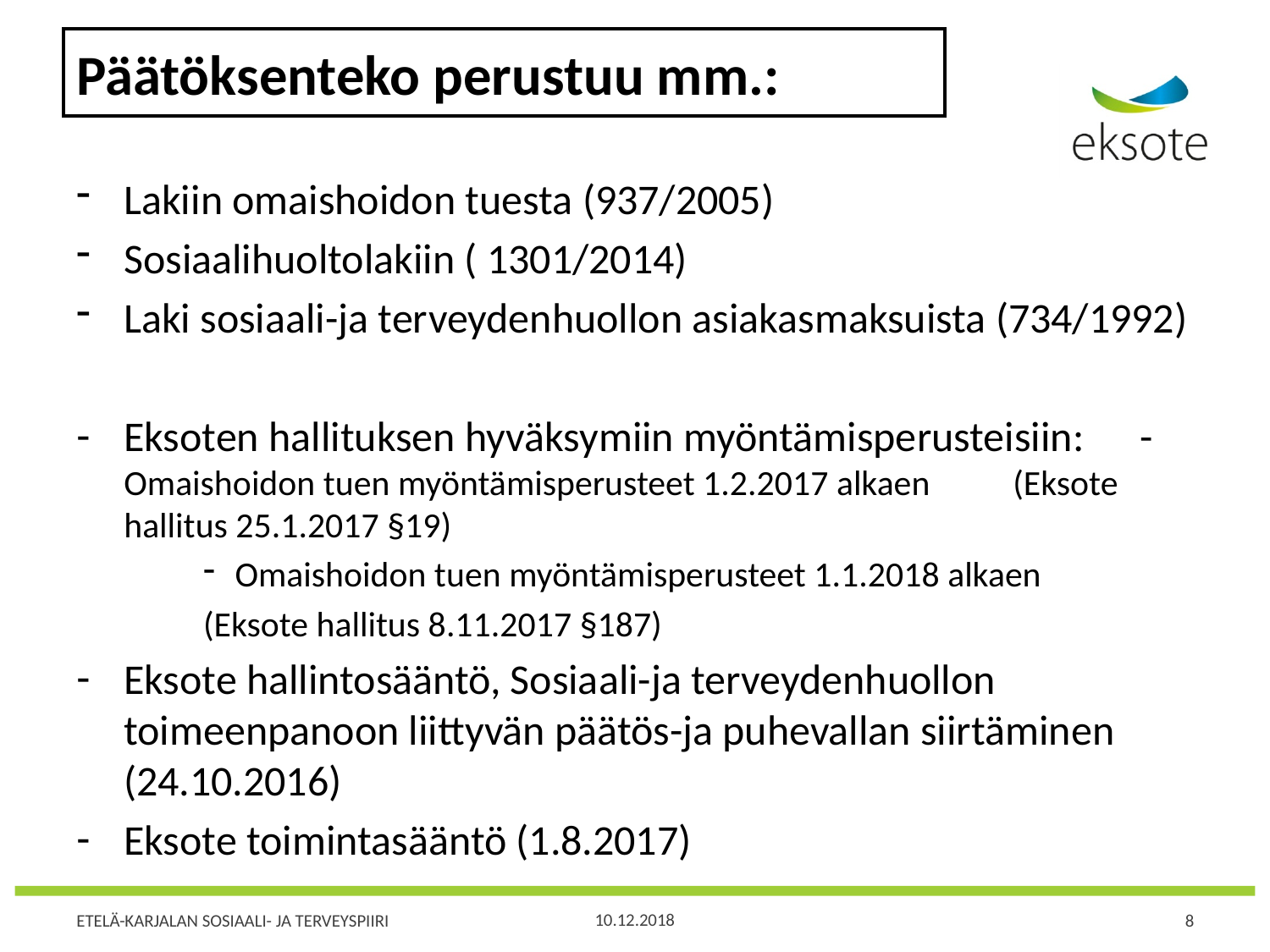

# Päätöksenteko perustuu mm.:
Lakiin omaishoidon tuesta (937/2005)
Sosiaalihuoltolakiin ( 1301/2014)
Laki sosiaali-ja terveydenhuollon asiakasmaksuista (734/1992)

Eksoten hallituksen hyväksymiin myöntämisperusteisiin: 	- Omaishoidon tuen myöntämisperusteet 1.2.2017 alkaen 	(Eksote hallitus 25.1.2017 §19)
Omaishoidon tuen myöntämisperusteet 1.1.2018 alkaen
(Eksote hallitus 8.11.2017 §187)
Eksote hallintosääntö, Sosiaali-ja terveydenhuollon toimeenpanoon liittyvän päätös-ja puhevallan siirtäminen (24.10.2016)
Eksote toimintasääntö (1.8.2017)

10.12.2018
8
ETELÄ-KARJALAN SOSIAALI- JA TERVEYSPIIRI